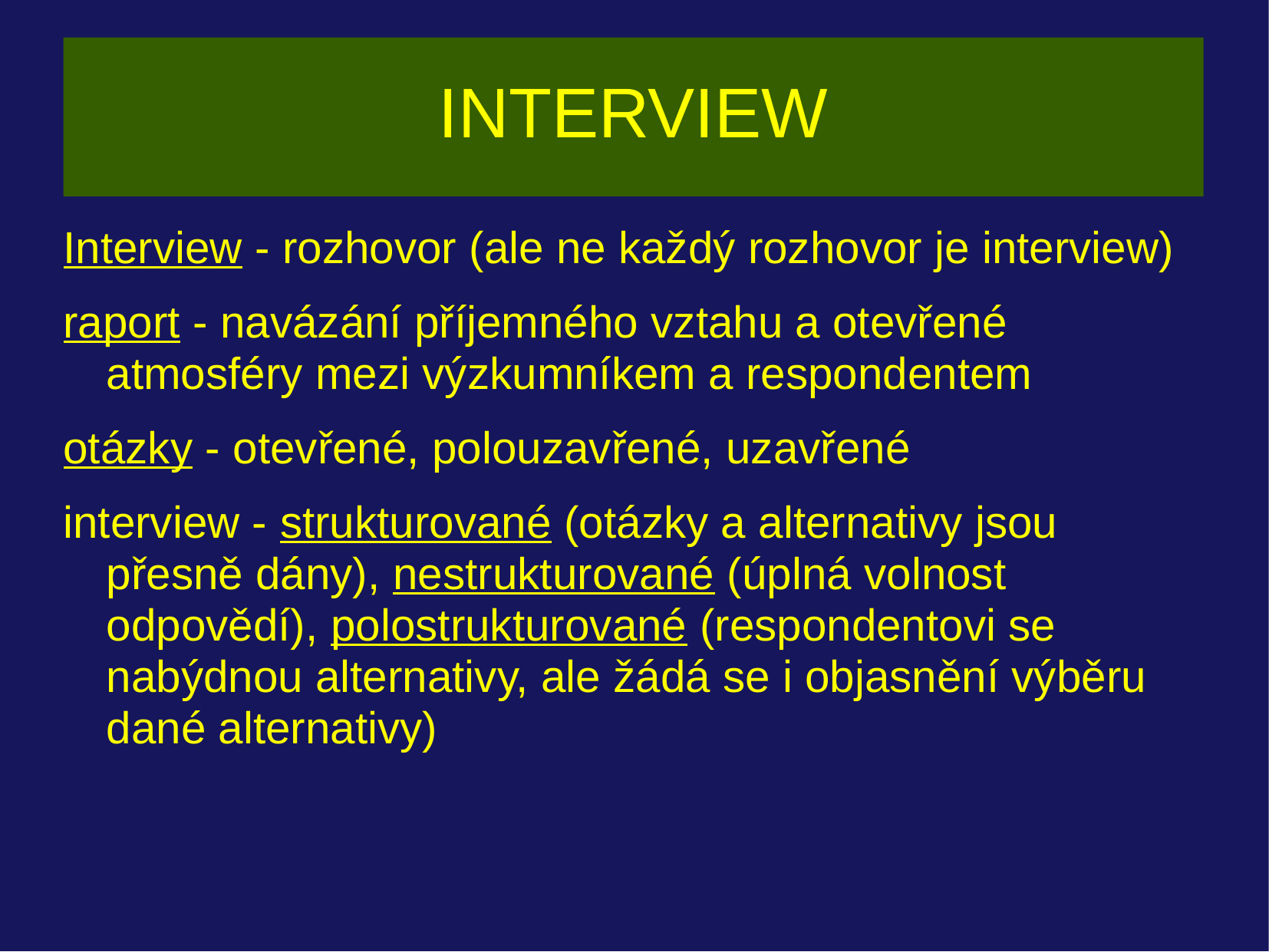

# INTERVIEW
Interview - rozhovor (ale ne každý rozhovor je interview)
raport - navázání příjemného vztahu a otevřené atmosféry mezi výzkumníkem a respondentem
otázky - otevřené, polouzavřené, uzavřené
interview - strukturované (otázky a alternativy jsou přesně dány), nestrukturované (úplná volnost odpovědí), polostrukturované (respondentovi se nabýdnou alternativy, ale žádá se i objasnění výběru dané alternativy)